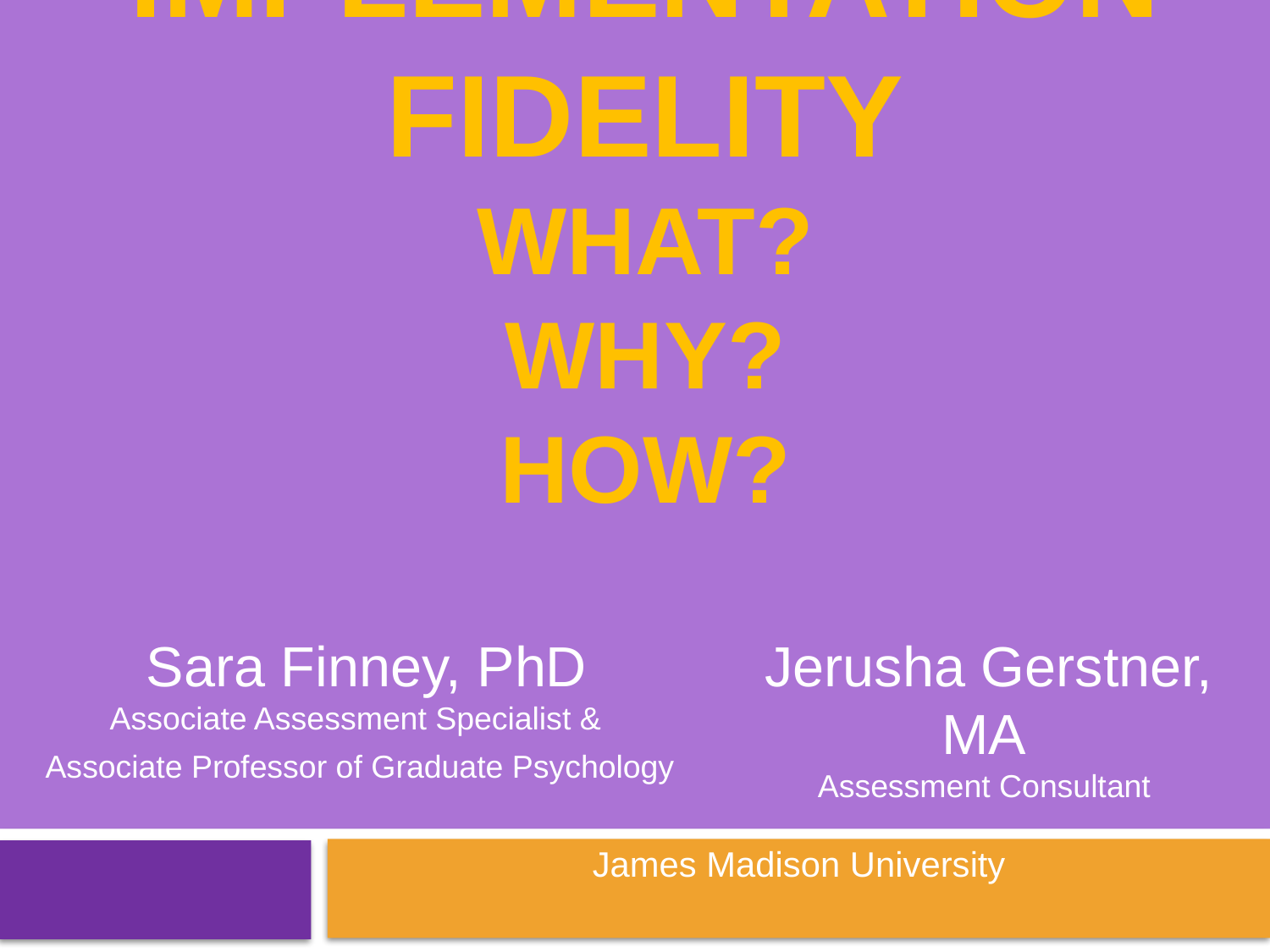

# Implementation Fidelity What? Why? How?
 Sara Finney, PhD
Associate Assessment Specialist &
Associate Professor of Graduate Psychology
 Jerusha Gerstner, MA
Assessment Consultant
James Madison University